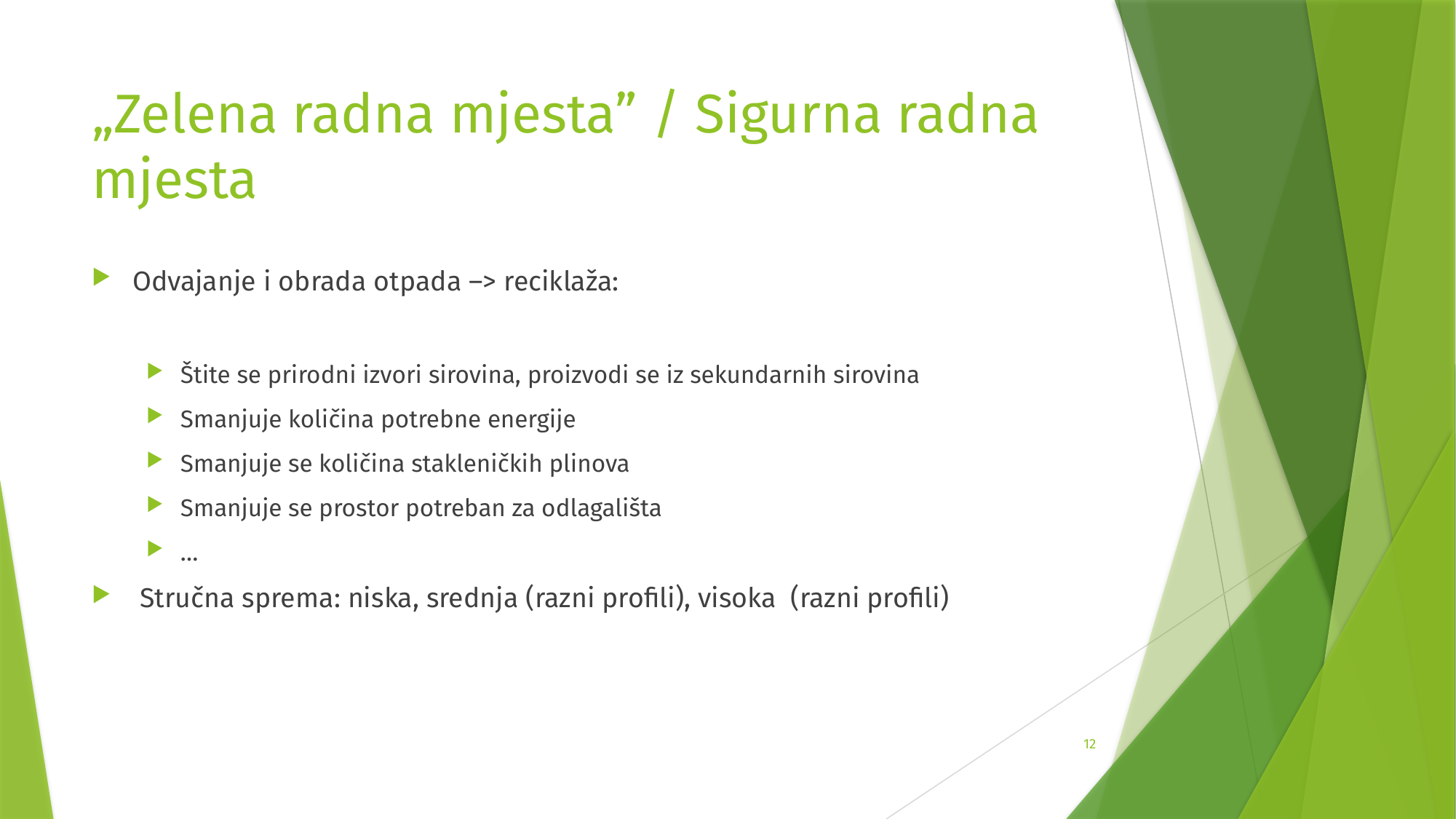

# „Zelena radna mjesta” / Sigurna radna mjesta
Odvajanje i obrada otpada –> reciklaža:

Štite se prirodni izvori sirovina, proizvodi se iz sekundarnih sirovina
Smanjuje količina potrebne energije
Smanjuje se količina stakleničkih plinova
Smanjuje se prostor potreban za odlagališta
…
 Stručna sprema: niska, srednja (razni profili), visoka  (razni profili)
12